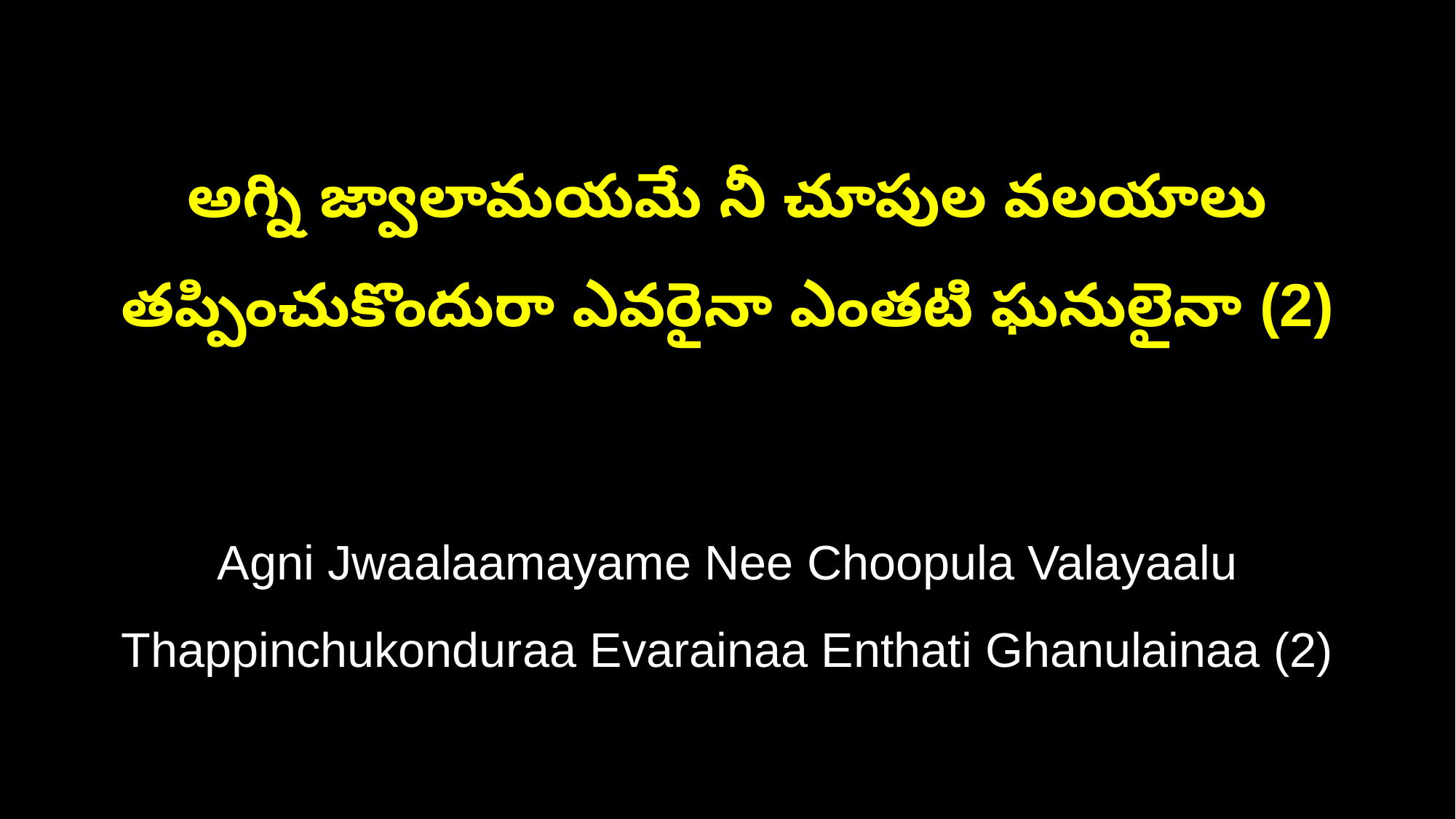

అగ్ని జ్వాలామయమే నీ చూపుల వలయాలు
తప్పించుకొందురా ఎవరైనా ఎంతటి ఘనులైనా (2)
Agni Jwaalaamayame Nee Choopula Valayaalu
Thappinchukonduraa Evarainaa Enthati Ghanulainaa (2)